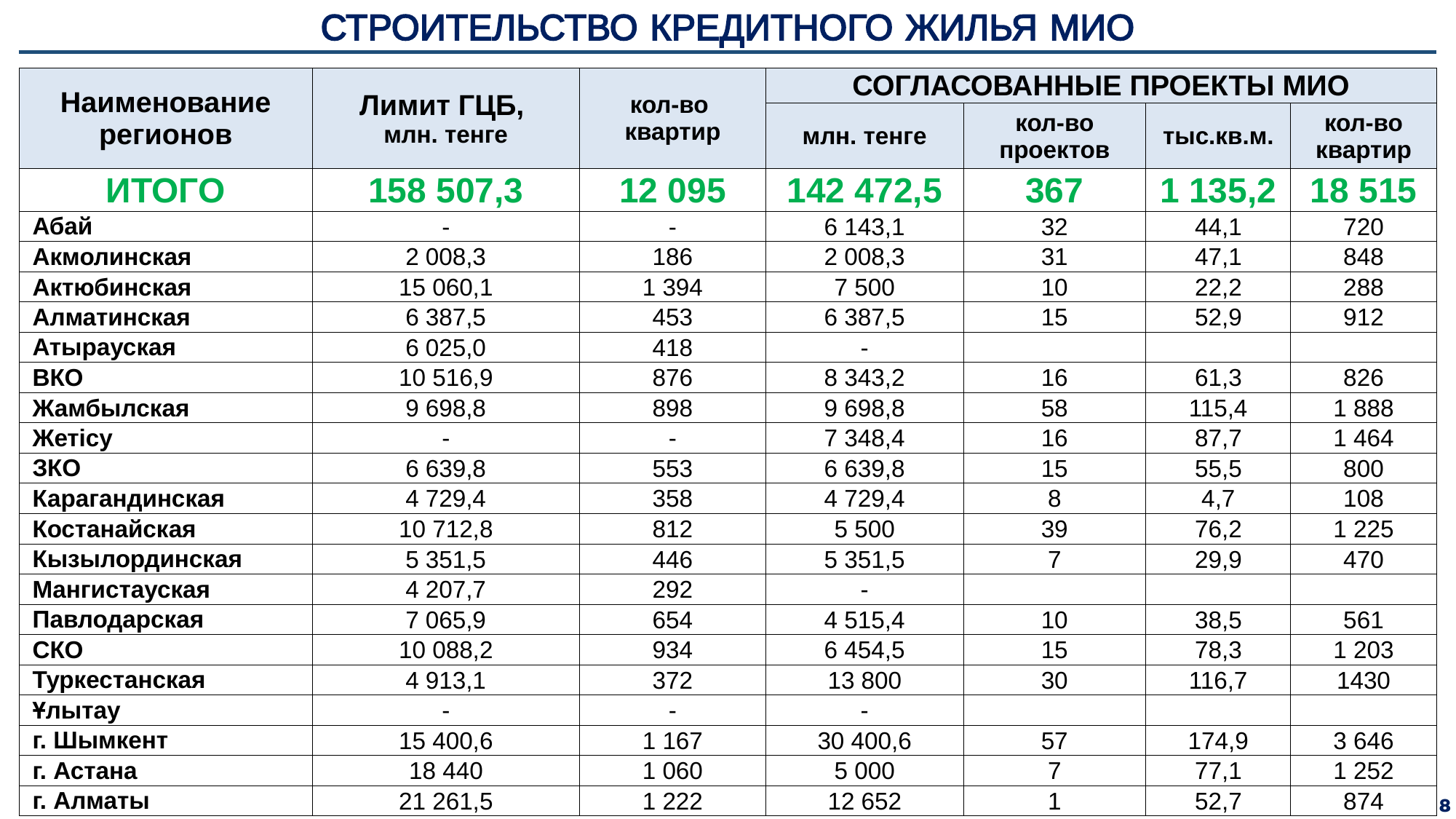

СТРОИТЕЛЬСТВО КРЕДИТНОГО ЖИЛЬЯ МИО
| Наименование регионов | Лимит ГЦБ, млн. тенге | кол-во квартир | СОГЛАСОВАННЫЕ ПРОЕКТЫ МИО |  |  |  |
| --- | --- | --- | --- | --- | --- | --- |
|  |  |  | млн. тенге | кол-во проектов | тыс.кв.м. | кол-во квартир |
| ИТОГО | 158 507,3 | 12 095 | 142 472,5 | 367 | 1 135,2 | 18 515 |
| Абай | - | - | 6 143,1 | 32 | 44,1 | 720 |
| Акмолинская | 2 008,3 | 186 | 2 008,3 | 31 | 47,1 | 848 |
| Актюбинская | 15 060,1 | 1 394 | 7 500 | 10 | 22,2 | 288 |
| Алматинская | 6 387,5 | 453 | 6 387,5 | 15 | 52,9 | 912 |
| Атырауская | 6 025,0 | 418 | - |  |  |  |
| ВКО | 10 516,9 | 876 | 8 343,2 | 16 | 61,3 | 826 |
| Жамбылская | 9 698,8 | 898 | 9 698,8 | 58 | 115,4 | 1 888 |
| Жетісу | - | - | 7 348,4 | 16 | 87,7 | 1 464 |
| ЗКО | 6 639,8 | 553 | 6 639,8 | 15 | 55,5 | 800 |
| Карагандинская | 4 729,4 | 358 | 4 729,4 | 8 | 4,7 | 108 |
| Костанайская | 10 712,8 | 812 | 5 500 | 39 | 76,2 | 1 225 |
| Кызылординская | 5 351,5 | 446 | 5 351,5 | 7 | 29,9 | 470 |
| Мангистауская | 4 207,7 | 292 | - |  |  |  |
| Павлодарская | 7 065,9 | 654 | 4 515,4 | 10 | 38,5 | 561 |
| СКО | 10 088,2 | 934 | 6 454,5 | 15 | 78,3 | 1 203 |
| Туркестанская | 4 913,1 | 372 | 13 800 | 30 | 116,7 | 1430 |
| Ұлытау | - | - | - |  |  |  |
| г. Шымкент | 15 400,6 | 1 167 | 30 400,6 | 57 | 174,9 | 3 646 |
| г. Астана | 18 440 | 1 060 | 5 000 | 7 | 77,1 | 1 252 |
| г. Алматы | 21 261,5 | 1 222 | 12 652 | 1 | 52,7 | 874 |
8